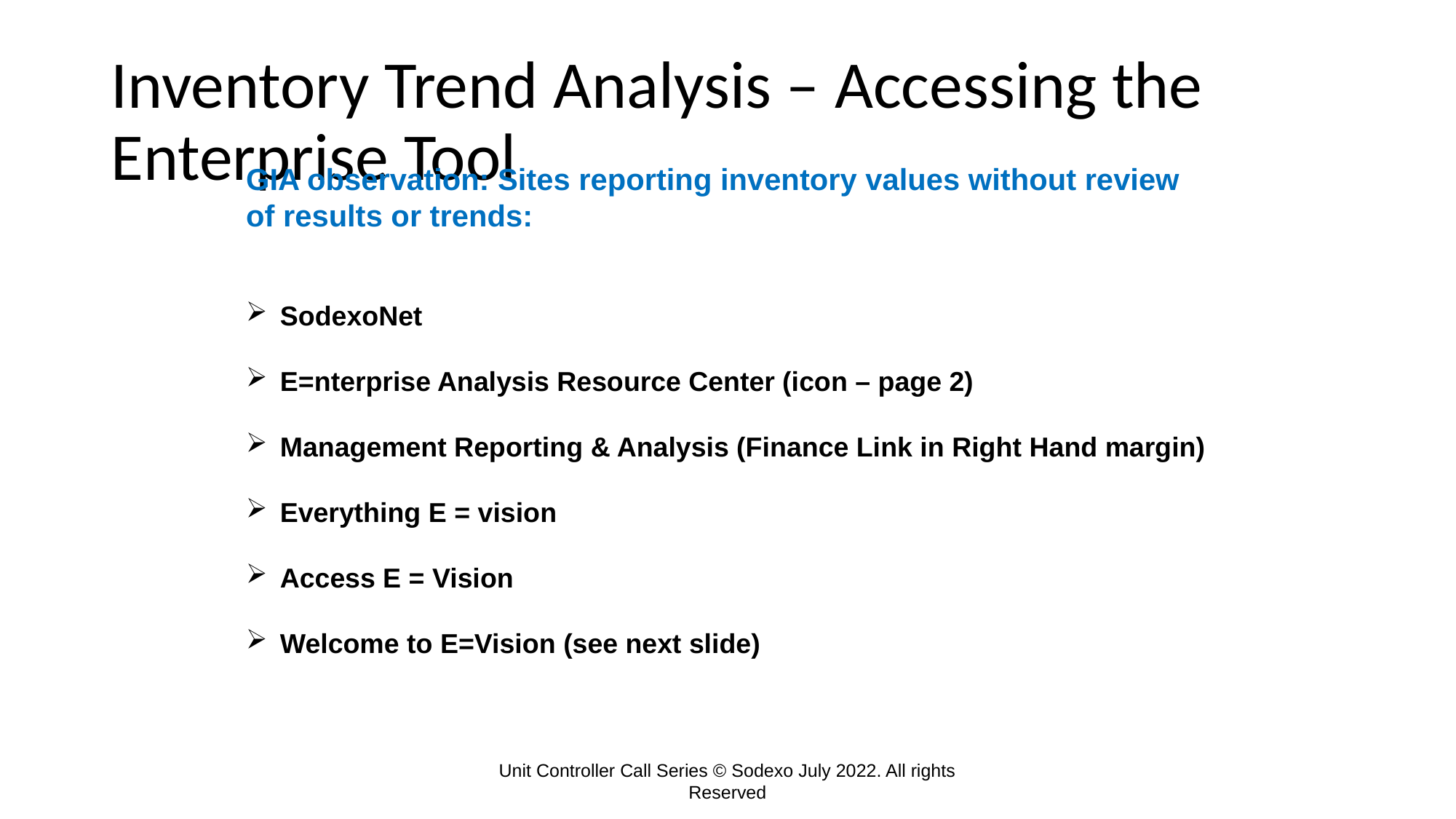

# Inventory Trend Analysis – Accessing the Enterprise Tool
GIA observation: Sites reporting inventory values without review of results or trends:

SodexoNet
E=nterprise Analysis Resource Center (icon – page 2)
Management Reporting & Analysis (Finance Link in Right Hand margin)
Everything E = vision
Access E = Vision
Welcome to E=Vision (see next slide)
Unit Controller Call Series © Sodexo July 2022. All rights Reserved